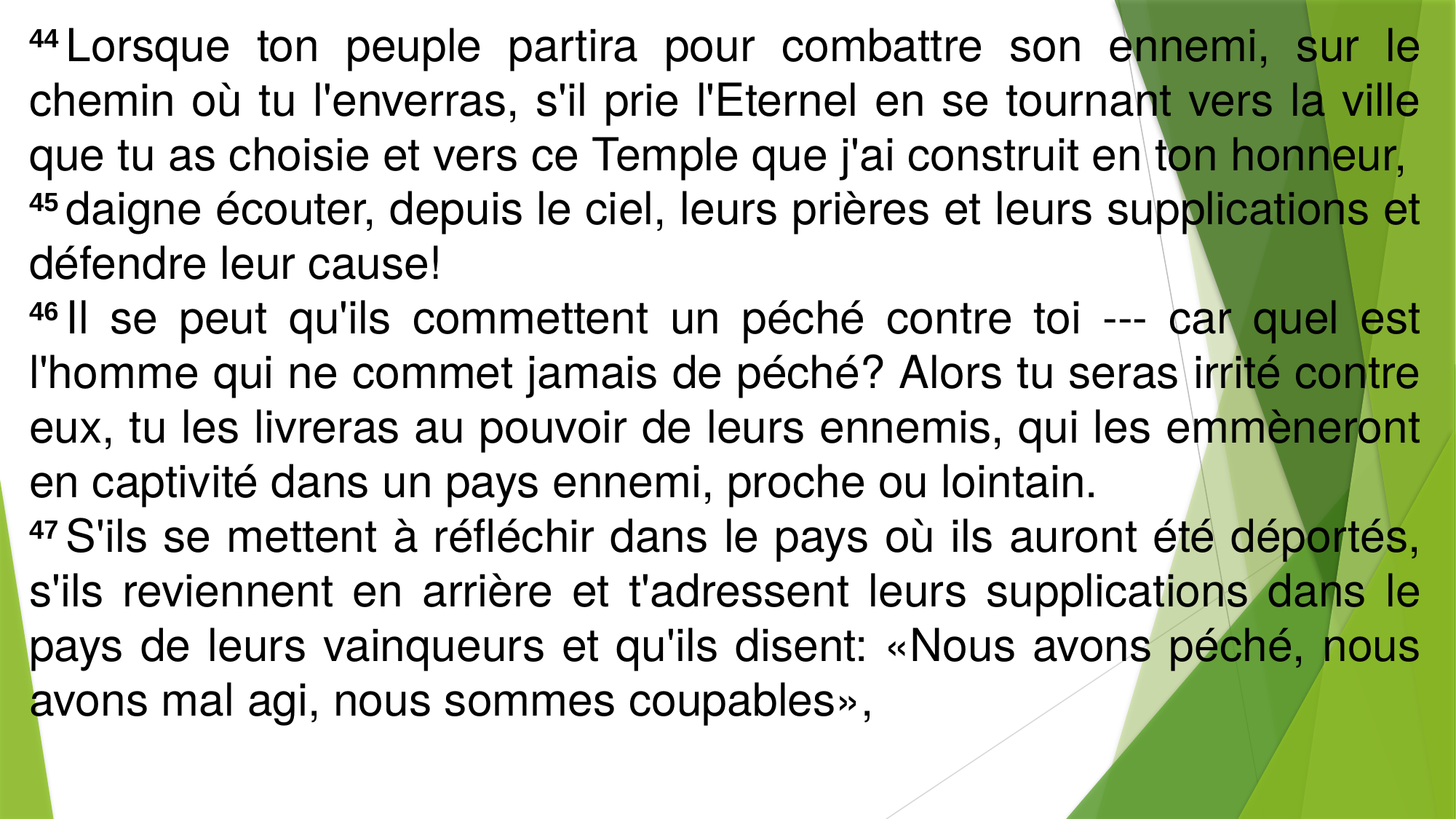

44 Lorsque ton peuple partira pour combattre son ennemi, sur le chemin où tu l'enverras, s'il prie l'Eternel en se tournant vers la ville que tu as choisie et vers ce Temple que j'ai construit en ton honneur,
45 daigne écouter, depuis le ciel, leurs prières et leurs supplications et défendre leur cause!
46 Il se peut qu'ils commettent un péché contre toi --- car quel est l'homme qui ne commet jamais de péché? Alors tu seras irrité contre eux, tu les livreras au pouvoir de leurs ennemis, qui les emmèneront en captivité dans un pays ennemi, proche ou lointain.
47 S'ils se mettent à réfléchir dans le pays où ils auront été déportés, s'ils reviennent en arrière et t'adressent leurs supplications dans le pays de leurs vainqueurs et qu'ils disent: «Nous avons péché, nous avons mal agi, nous sommes coupables»,